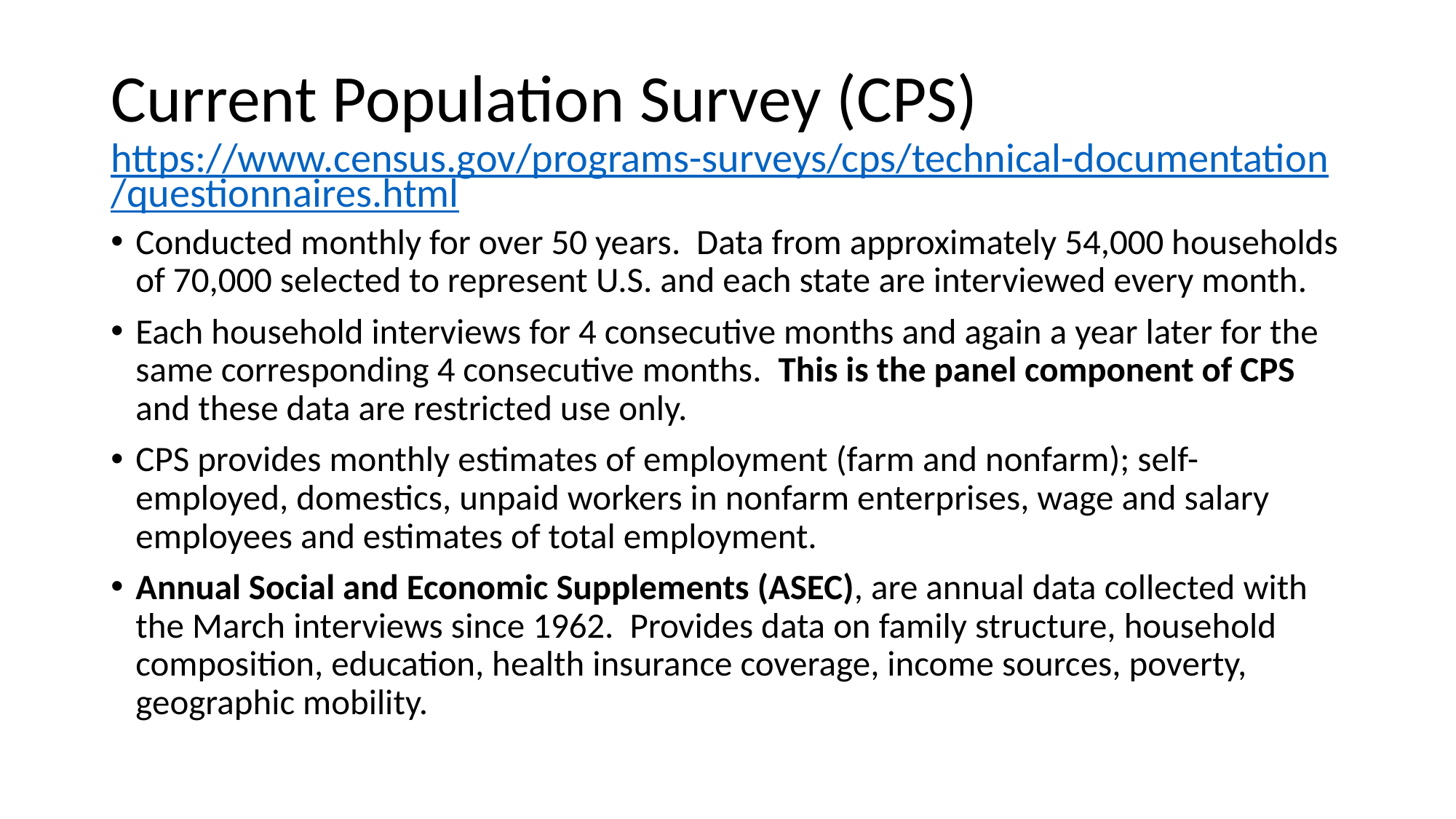

# Current Population Survey (CPS) https://www.census.gov/programs-surveys/cps/technical-documentation/questionnaires.html
Conducted monthly for over 50 years.  Data from approximately 54,000 households of 70,000 selected to represent U.S. and each state are interviewed every month.
Each household interviews for 4 consecutive months and again a year later for the same corresponding 4 consecutive months.  This is the panel component of CPS and these data are restricted use only.
CPS provides monthly estimates of employment (farm and nonfarm); self-employed, domestics, unpaid workers in nonfarm enterprises, wage and salary employees and estimates of total employment.
Annual Social and Economic Supplements (ASEC), are annual data collected with the March interviews since 1962.  Provides data on family structure, household composition, education, health insurance coverage, income sources, poverty, geographic mobility.